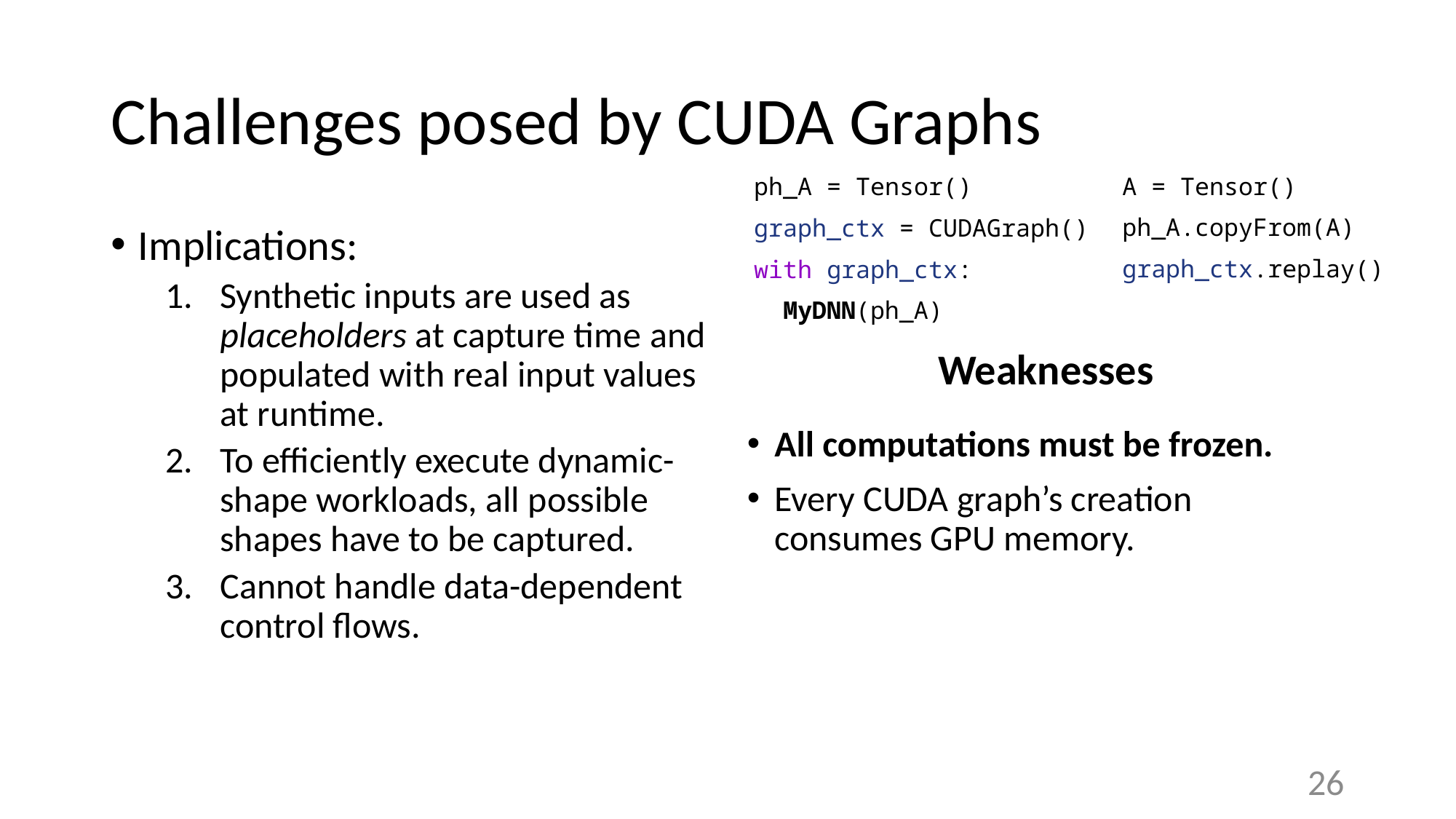

# Challenges posed by CUDA Graphs
A = Tensor()
ph_A.copyFrom(A)
graph_ctx.replay()
ph_A = Tensor()
graph_ctx = CUDAGraph()
with graph_ctx:
  MyDNN(ph_A)
Implications:
Synthetic inputs are used as placeholders at capture time and populated with real input values at runtime.
To efficiently execute dynamic-shape workloads, all possible shapes have to be captured.
Cannot handle data-dependent control flows.
Weaknesses
All computations must be frozen..
Every CUDA graph’s creation consumes GPU memory.
26